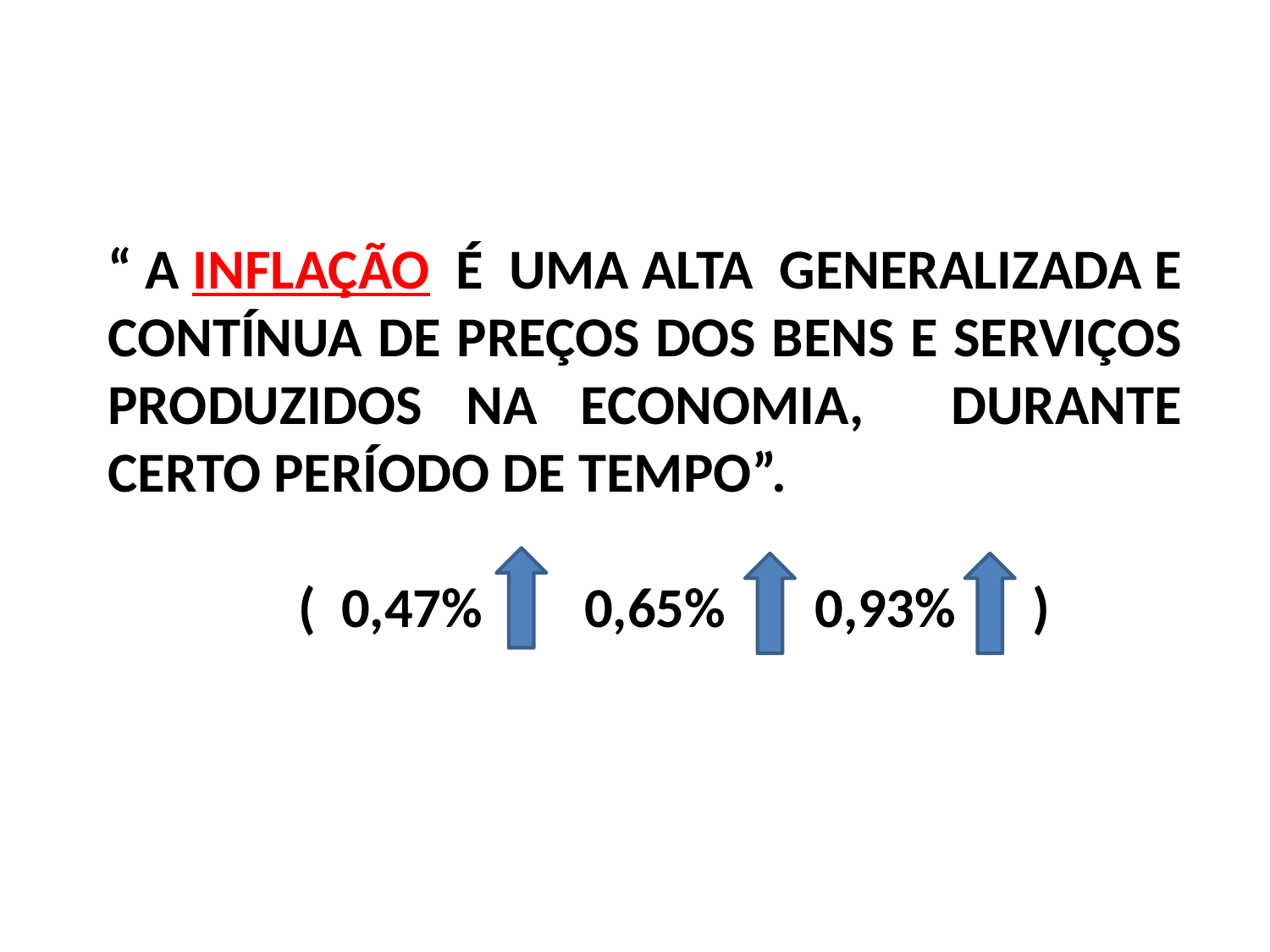

“ A INFLAÇÃO  É  UMA ALTA  GENERALIZADA E CONTÍNUA DE PREÇOS DOS BENS E SERVIÇOS PRODUZIDOS NA ECONOMIA,  DURANTE CERTO PERÍODO DE TEMPO”.

               (  0,47%        0,65%       0,93%      )